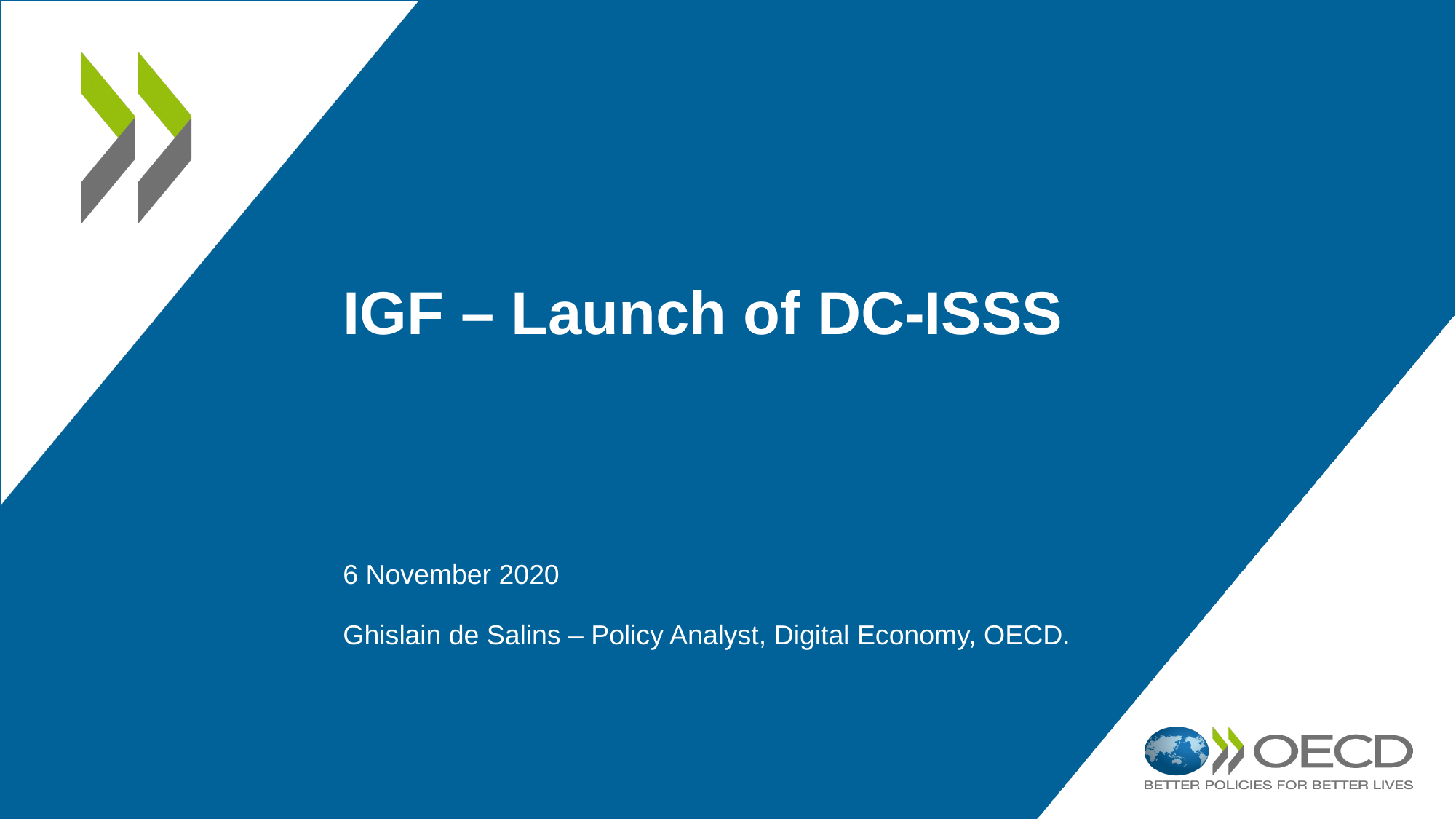

# IGF – Launch of DC-ISSS

6 November 2020

Ghislain de Salins – Policy Analyst, Digital Economy, OECD.